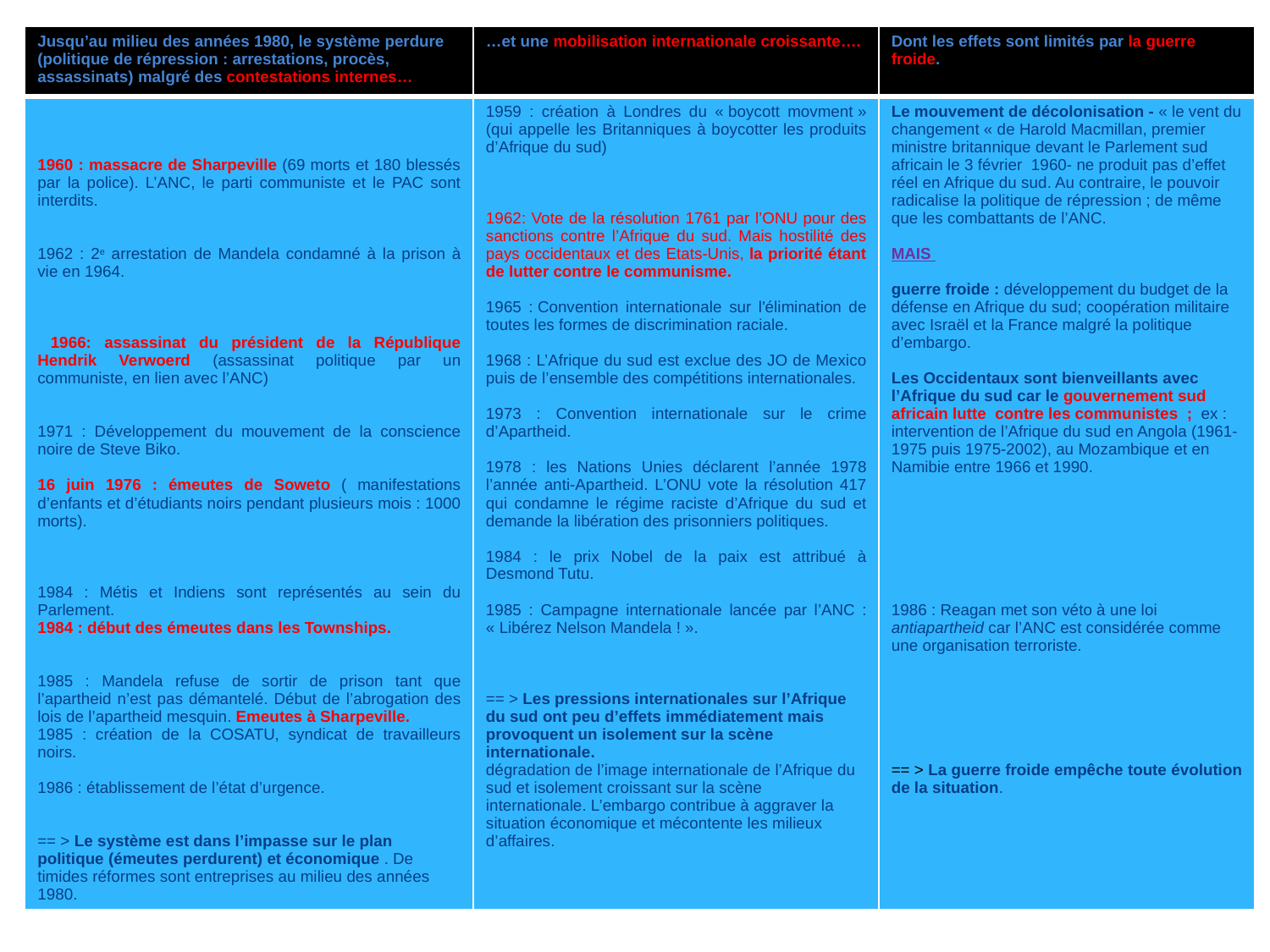

| Jusqu’au milieu des années 1980, le système perdure (politique de répression : arrestations, procès, assassinats) malgré des contestations internes… | …et une mobilisation internationale croissante…. | Dont les effets sont limités par la guerre froide. |
| --- | --- | --- |
| 1960 : massacre de Sharpeville (69 morts et 180 blessés par la police). L’ANC, le parti communiste et le PAC sont interdits. 1962 : 2e arrestation de Mandela condamné à la prison à vie en 1964. 1966: assassinat du président de la République Hendrik Verwoerd (assassinat politique par un communiste, en lien avec l’ANC) 1971 : Développement du mouvement de la conscience noire de Steve Biko. 16 juin 1976 : émeutes de Soweto ( manifestations d’enfants et d’étudiants noirs pendant plusieurs mois : 1000 morts). 1984 : Métis et Indiens sont représentés au sein du Parlement. 1984 : début des émeutes dans les Townships. 1985 : Mandela refuse de sortir de prison tant que l’apartheid n’est pas démantelé. Début de l’abrogation des lois de l’apartheid mesquin. Emeutes à Sharpeville. 1985 : création de la COSATU, syndicat de travailleurs noirs. 1986 : établissement de l’état d’urgence. == > Le système est dans l’impasse sur le plan politique (émeutes perdurent) et économique . De timides réformes sont entreprises au milieu des années 1980. | 1959 : création à Londres du « boycott movment » (qui appelle les Britanniques à boycotter les produits d’Afrique du sud) 1962: Vote de la résolution 1761 par l’ONU pour des sanctions contre l’Afrique du sud. Mais hostilité des pays occidentaux et des Etats-Unis, la priorité étant de lutter contre le communisme. 1965 : Convention internationale sur l'élimination de toutes les formes de discrimination raciale. 1968 : L’Afrique du sud est exclue des JO de Mexico puis de l’ensemble des compétitions internationales. 1973 : Convention internationale sur le crime d’Apartheid. 1978 : les Nations Unies déclarent l’année 1978 l’année anti-Apartheid. L’ONU vote la résolution 417 qui condamne le régime raciste d’Afrique du sud et demande la libération des prisonniers politiques. 1984 : le prix Nobel de la paix est attribué à Desmond Tutu. 1985 : Campagne internationale lancée par l’ANC : « Libérez Nelson Mandela ! ». == > Les pressions internationales sur l’Afrique du sud ont peu d’effets immédiatement mais provoquent un isolement sur la scène internationale. dégradation de l’image internationale de l’Afrique du sud et isolement croissant sur la scène internationale. L’embargo contribue à aggraver la situation économique et mécontente les milieux d’affaires. | Le mouvement de décolonisation - « le vent du changement « de Harold Macmillan, premier ministre britannique devant le Parlement sud africain le 3 février 1960- ne produit pas d’effet réel en Afrique du sud. Au contraire, le pouvoir radicalise la politique de répression ; de même que les combattants de l’ANC. MAIS guerre froide : développement du budget de la défense en Afrique du sud; coopération militaire avec Israël et la France malgré la politique d’embargo. Les Occidentaux sont bienveillants avec l’Afrique du sud car le gouvernement sud africain lutte contre les communistes ; ex : intervention de l’Afrique du sud en Angola (1961-1975 puis 1975-2002), au Mozambique et en Namibie entre 1966 et 1990. 1986 : Reagan met son véto à une loi antiapartheid car l’ANC est considérée comme une organisation terroriste. == > La guerre froide empêche toute évolution de la situation. |
#